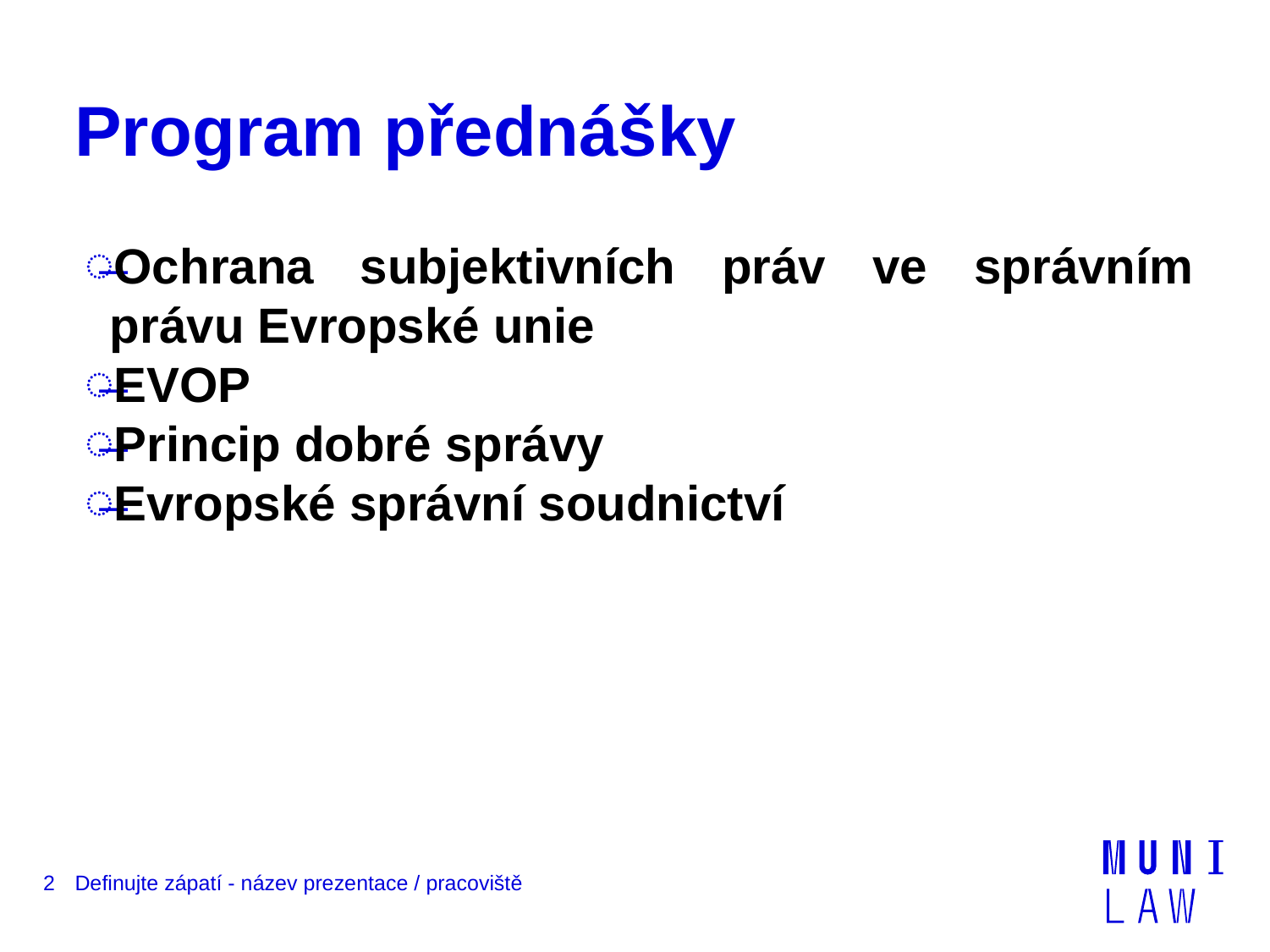

# Program přednášky
Ochrana subjektivních práv ve správním právu Evropské unie
EVOP
Princip dobré správy
Evropské správní soudnictví
2
Definujte zápatí - název prezentace / pracoviště